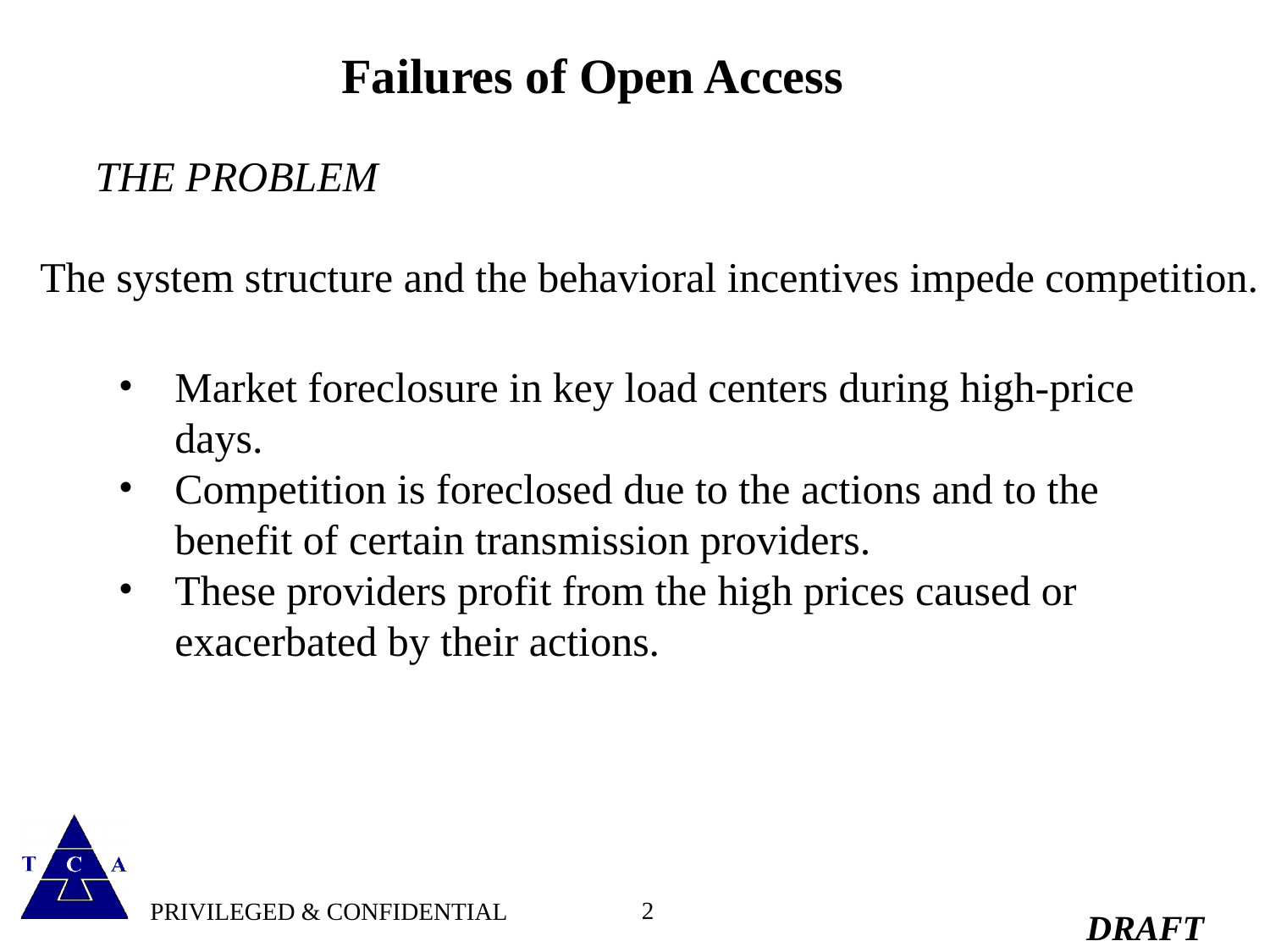

# Failures of Open Access
THE PROBLEM

The system structure and the behavioral incentives impede competition.

Market foreclosure in key load centers during high-price days.
Competition is foreclosed due to the actions and to the benefit of certain transmission providers.
These providers profit from the high prices caused or exacerbated by their actions.
2